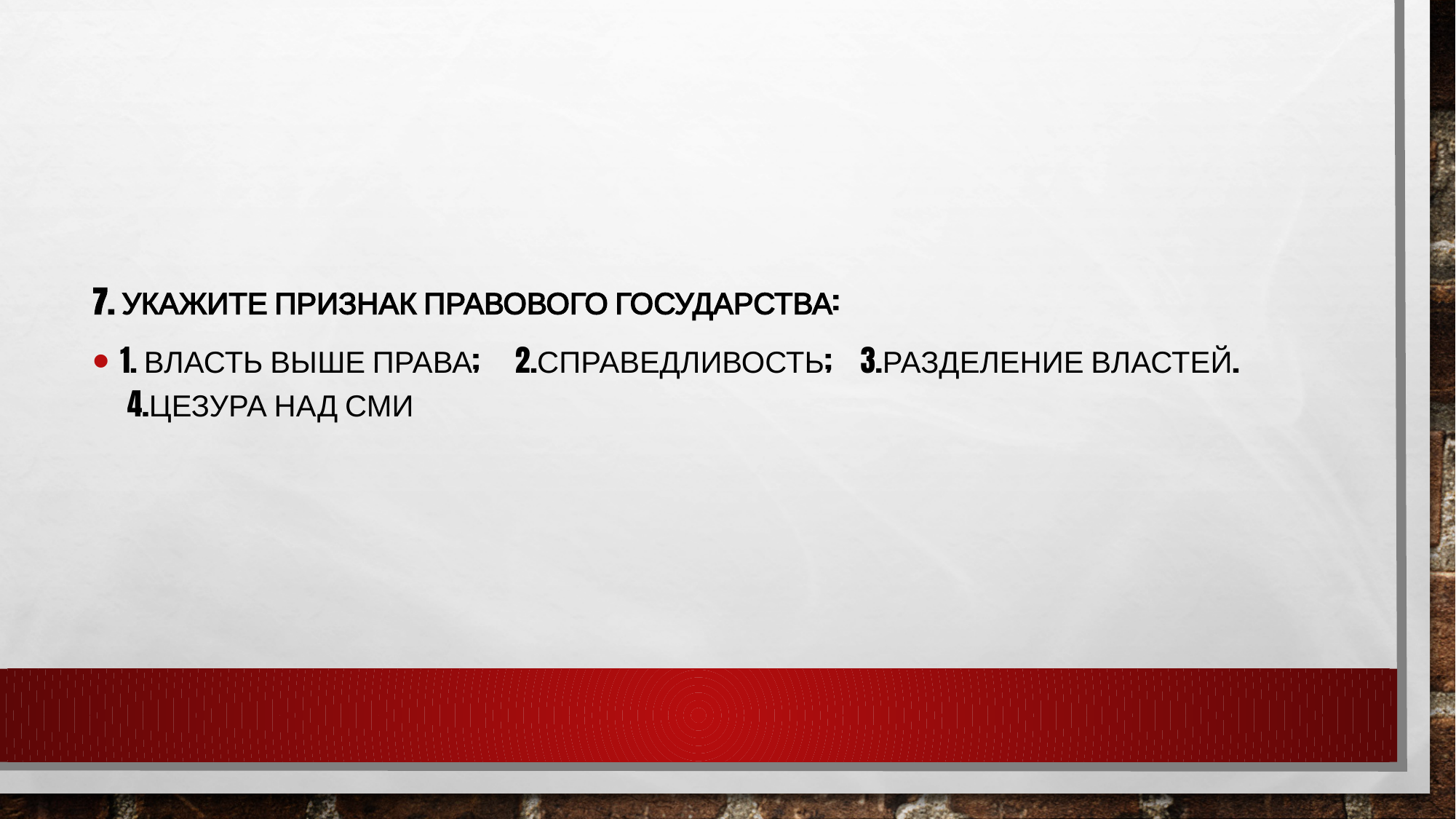

7. Укажите признак правового государства:
1. Власть выше права;     2.Справедливость;    3.Разделение властей.  4.Цезура над СМИ